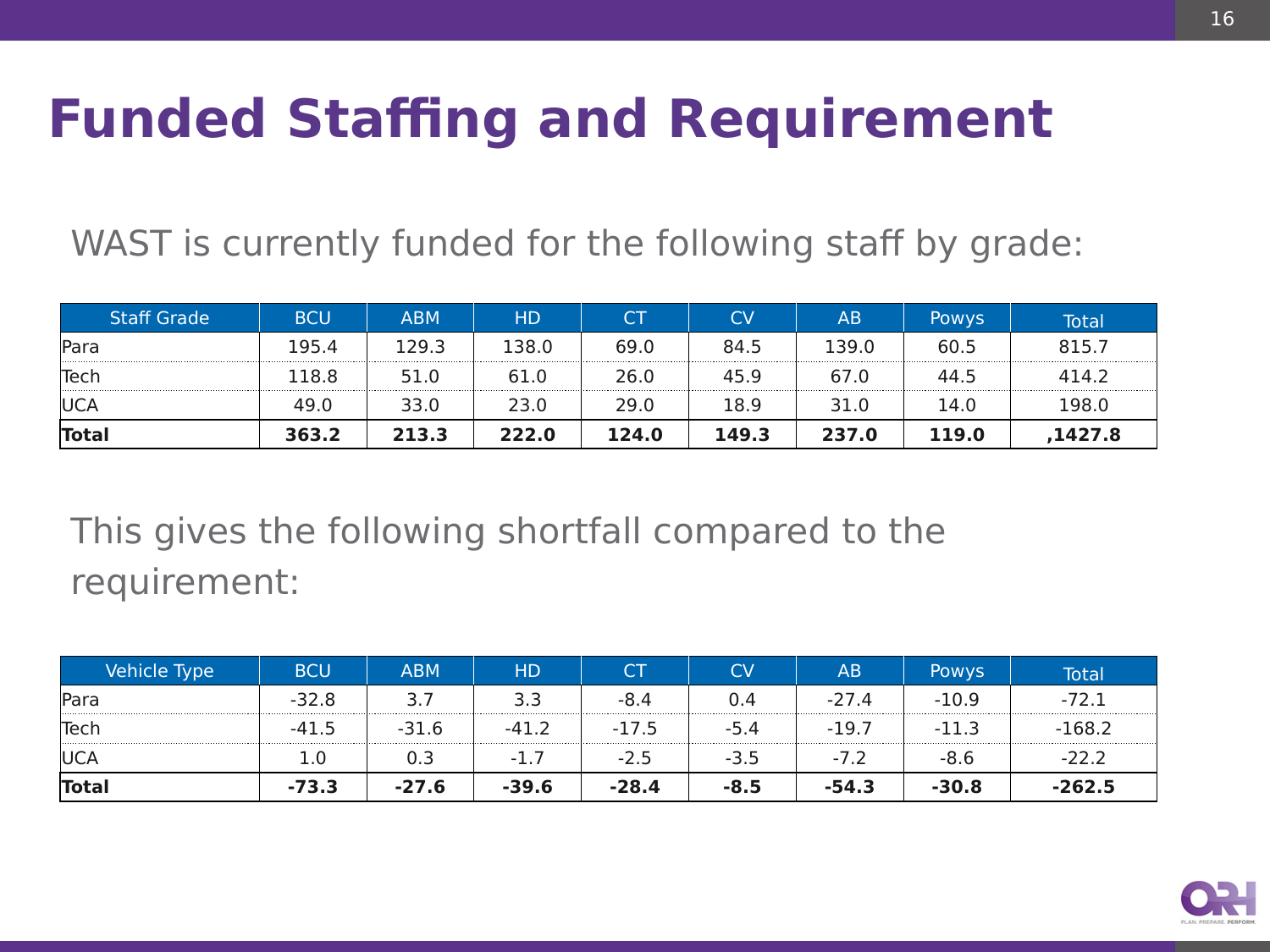

16
# Funded Staffing and Requirement
WAST is currently funded for the following staff by grade:

This gives the following shortfall compared to the requirement:

| Staff Grade | BCU | ABM | HD | CT | CV | AB | Powys | Total |
| --- | --- | --- | --- | --- | --- | --- | --- | --- |
| Para | 195.4 | 129.3 | 138.0 | 69.0 | 84.5 | 139.0 | 60.5 | 815.7 |
| Tech | 118.8 | 51.0 | 61.0 | 26.0 | 45.9 | 67.0 | 44.5 | 414.2 |
| UCA | 49.0 | 33.0 | 23.0 | 29.0 | 18.9 | 31.0 | 14.0 | 198.0 |
| Total | 363.2 | 213.3 | 222.0 | 124.0 | 149.3 | 237.0 | 119.0 | ,1427.8 |
| Vehicle Type | BCU | ABM | HD | CT | CV | AB | Powys | Total |
| --- | --- | --- | --- | --- | --- | --- | --- | --- |
| Para | -32.8 | 3.7 | 3.3 | -8.4 | 0.4 | -27.4 | -10.9 | -72.1 |
| Tech | -41.5 | -31.6 | -41.2 | -17.5 | -5.4 | -19.7 | -11.3 | -168.2 |
| UCA | 1.0 | 0.3 | -1.7 | -2.5 | -3.5 | -7.2 | -8.6 | -22.2 |
| Total | -73.3 | -27.6 | -39.6 | -28.4 | -8.5 | -54.3 | -30.8 | -262.5 |